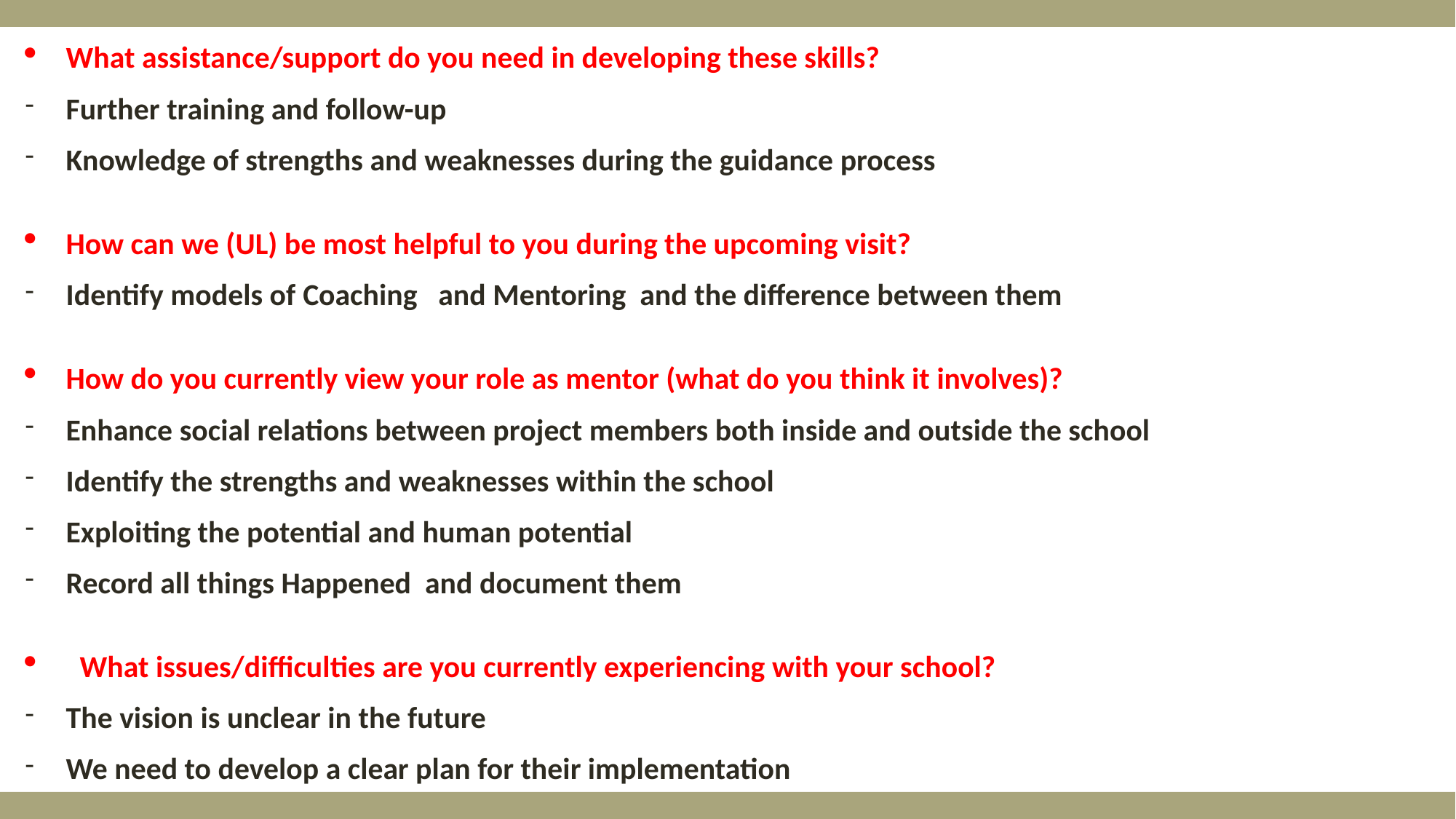

What assistance/support do you need in developing these skills?
Further training and follow-up
Knowledge of strengths and weaknesses during the guidance process

How can we (UL) be most helpful to you during the upcoming visit?
Identify models of Coaching   and Mentoring  and the difference between them

How do you currently view your role as mentor (what do you think it involves)?
Enhance social relations between project members both inside and outside the school
Identify the strengths and weaknesses within the school
Exploiting the potential and human potential
Record all things Happened  and document them

  What issues/difficulties are you currently experiencing with your school?
The vision is unclear in the future
We need to develop a clear plan for their implementation